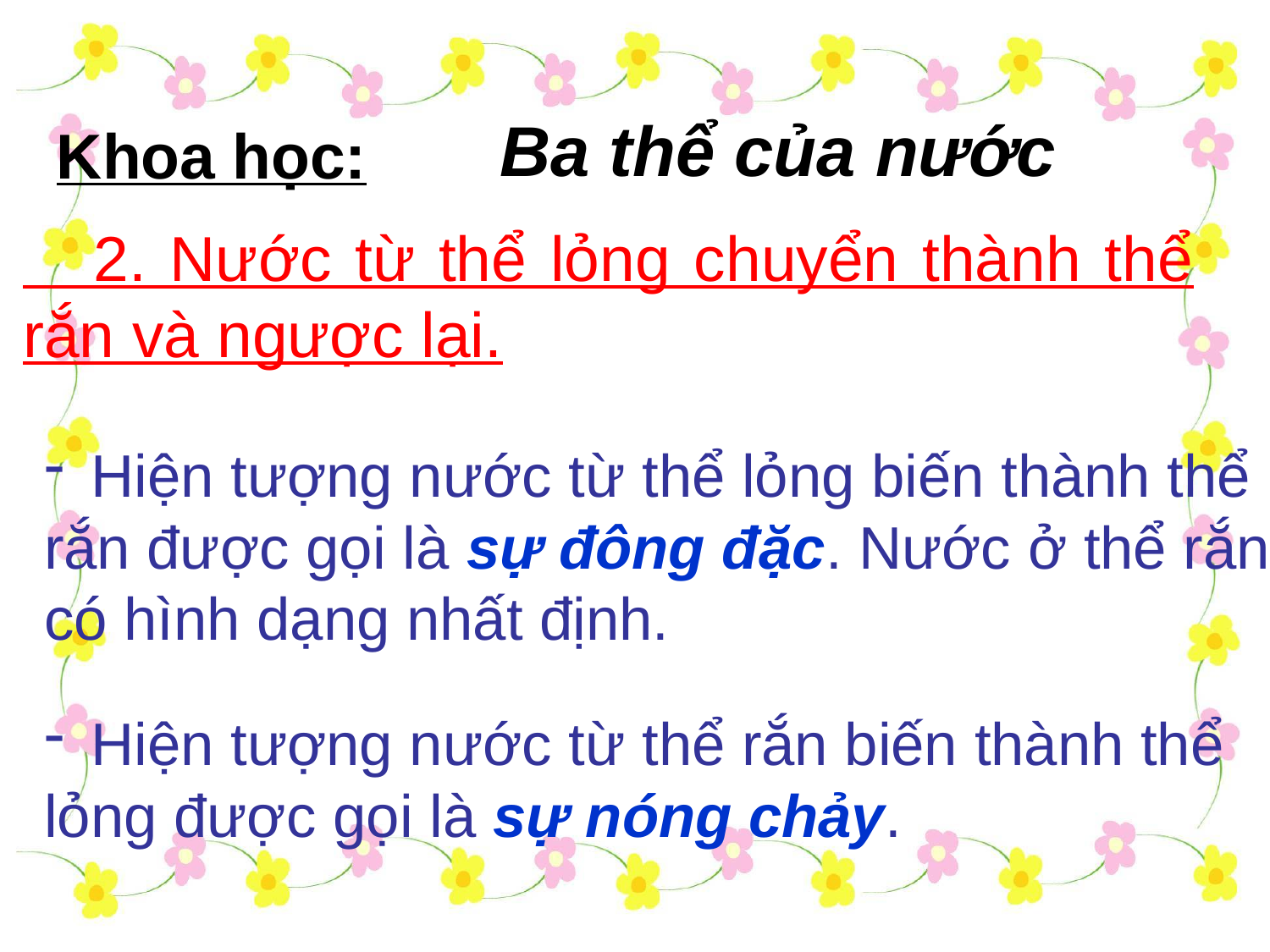

Ba thể của nước
Khoa học:
   2. Nước từ thể lỏng chuyển thành thể rắn và ngược lại.
 Hiện tượng nước từ thể lỏng biến thành thể
rắn được gọi là sự đông đặc. Nước ở thể rắn
có hình dạng nhất định.
 Hiện tượng nước từ thể rắn biến thành thể
lỏng được gọi là sự nóng chảy.